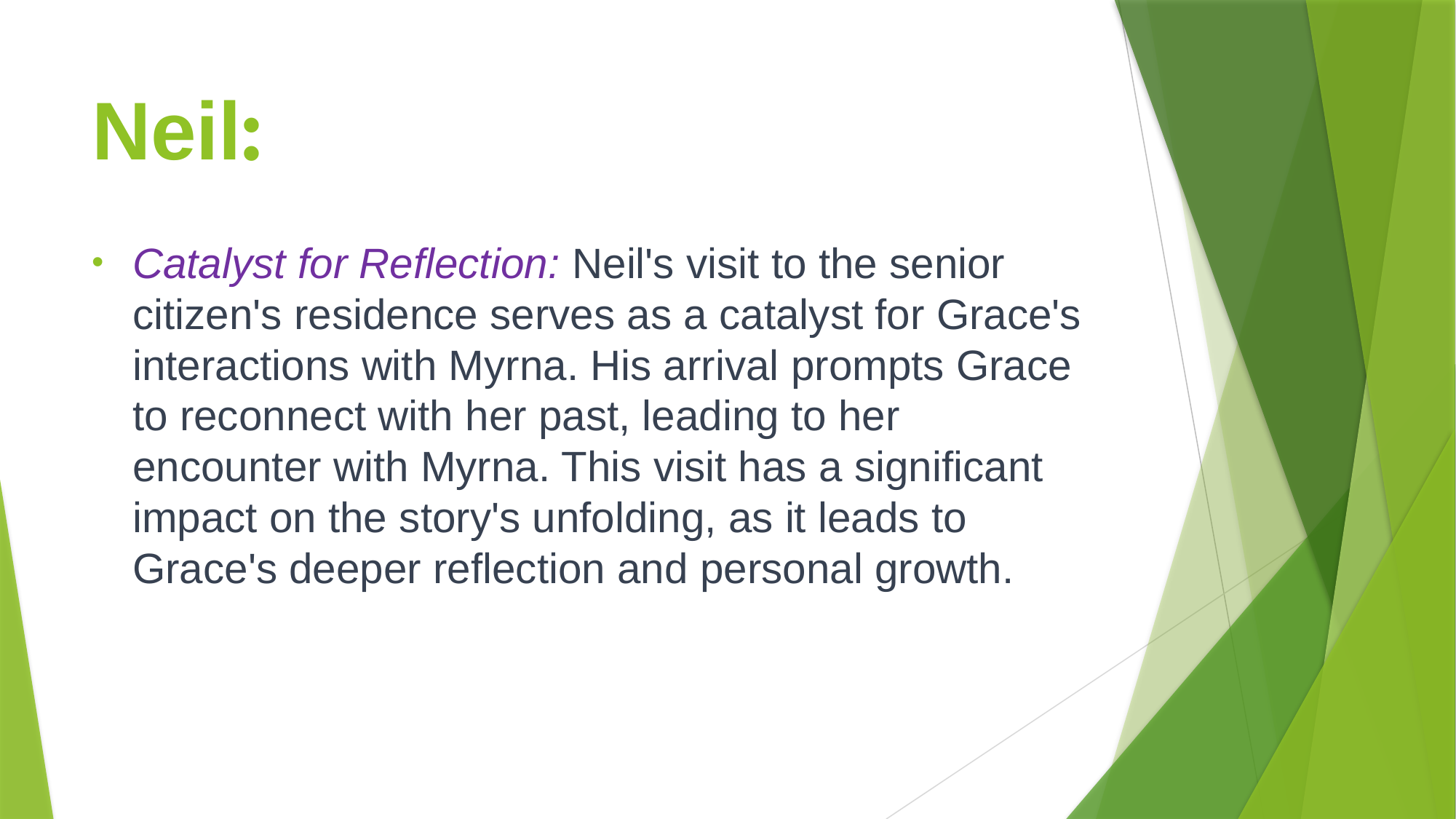

# Neil:
Catalyst for Reflection: Neil's visit to the senior citizen's residence serves as a catalyst for Grace's interactions with Myrna. His arrival prompts Grace to reconnect with her past, leading to her encounter with Myrna. This visit has a significant impact on the story's unfolding, as it leads to Grace's deeper reflection and personal growth.